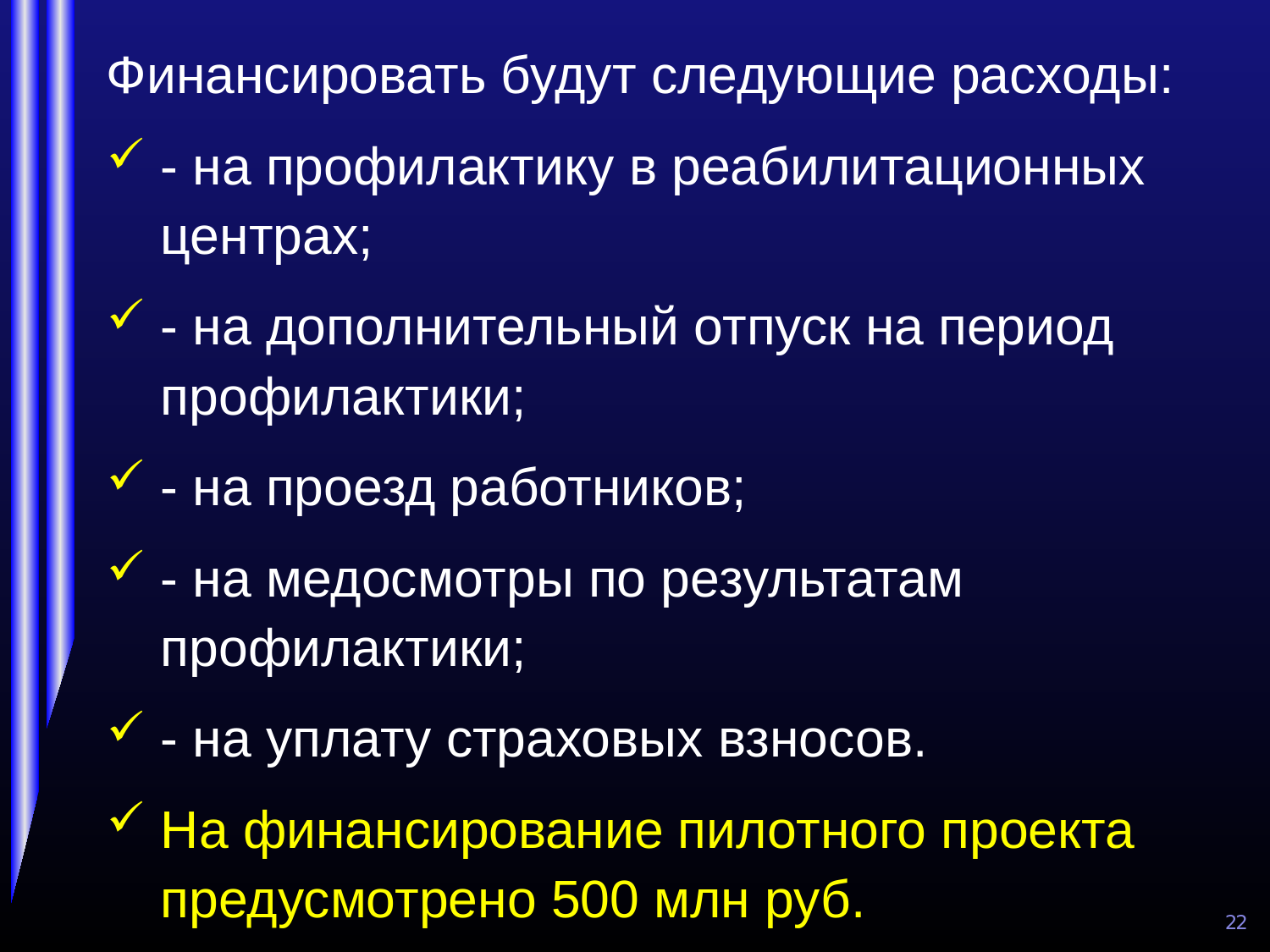

Финансировать будут следующие расходы:
- на профилактику в реабилитационных центрах;
- на дополнительный отпуск на период профилактики;
- на проезд работников;
- на медосмотры по результатам профилактики;
- на уплату страховых взносов.
На финансирование пилотного проекта предусмотрено 500 млн руб.

22